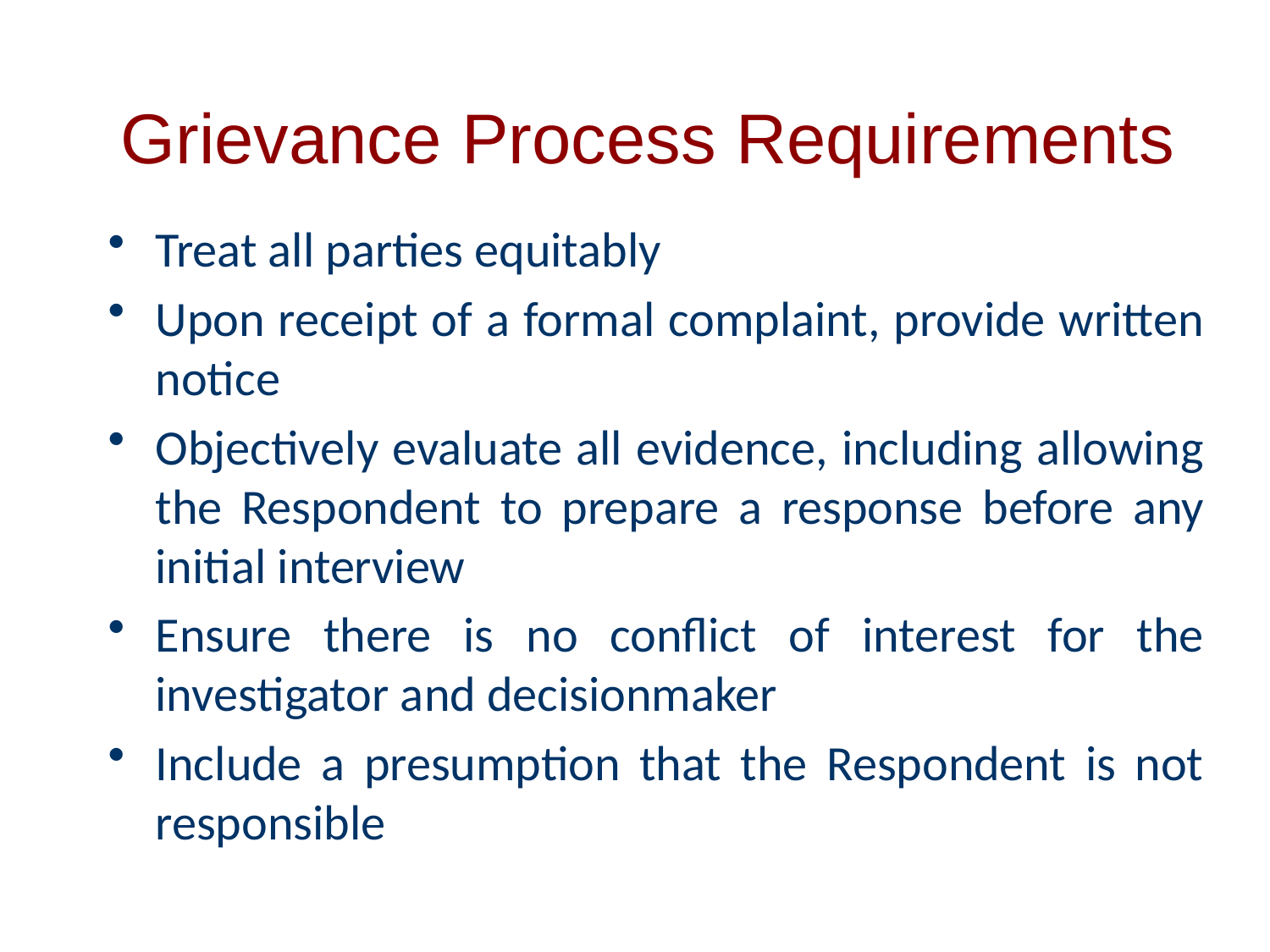

# Grievance Process Requirements
Treat all parties equitably
Upon receipt of a formal complaint, provide written notice
Objectively evaluate all evidence, including allowing the Respondent to prepare a response before any initial interview
Ensure there is no conflict of interest for the investigator and decisionmaker
Include a presumption that the Respondent is not responsible